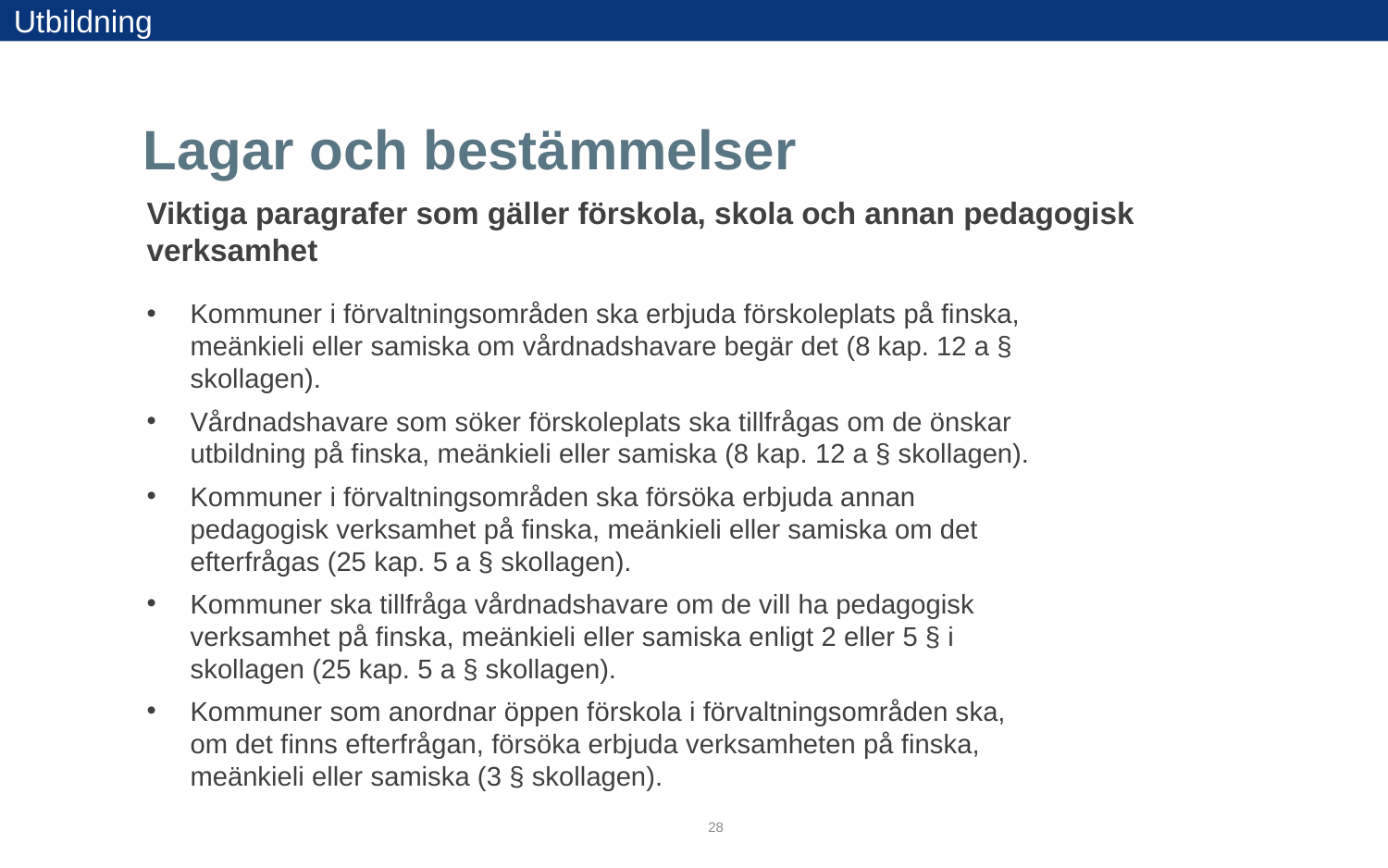

Utbildning
# Lagar och bestämmelser
Viktiga paragrafer som gäller förskola, skola och annan pedagogisk verksamhet
Kommuner i förvaltningsområden ska erbjuda förskoleplats på finska, meänkieli eller samiska om vårdnadshavare begär det (8 kap. 12 a § skollagen).
Vårdnadshavare som söker förskoleplats ska tillfrågas om de önskar utbildning på finska, meänkieli eller samiska (8 kap. 12 a § skollagen).
Kommuner i förvaltningsområden ska försöka erbjuda annan pedagogisk verksamhet på finska, meänkieli eller samiska om det efterfrågas (25 kap. 5 a § skollagen).
Kommuner ska tillfråga vårdnadshavare om de vill ha pedagogisk verksamhet på finska, meänkieli eller samiska enligt 2 eller 5 § i skollagen (25 kap. 5 a § skollagen).
Kommuner som anordnar öppen förskola i förvaltningsområden ska, om det finns efterfrågan, försöka erbjuda verksamheten på finska, meänkieli eller samiska (3 § skollagen).
28